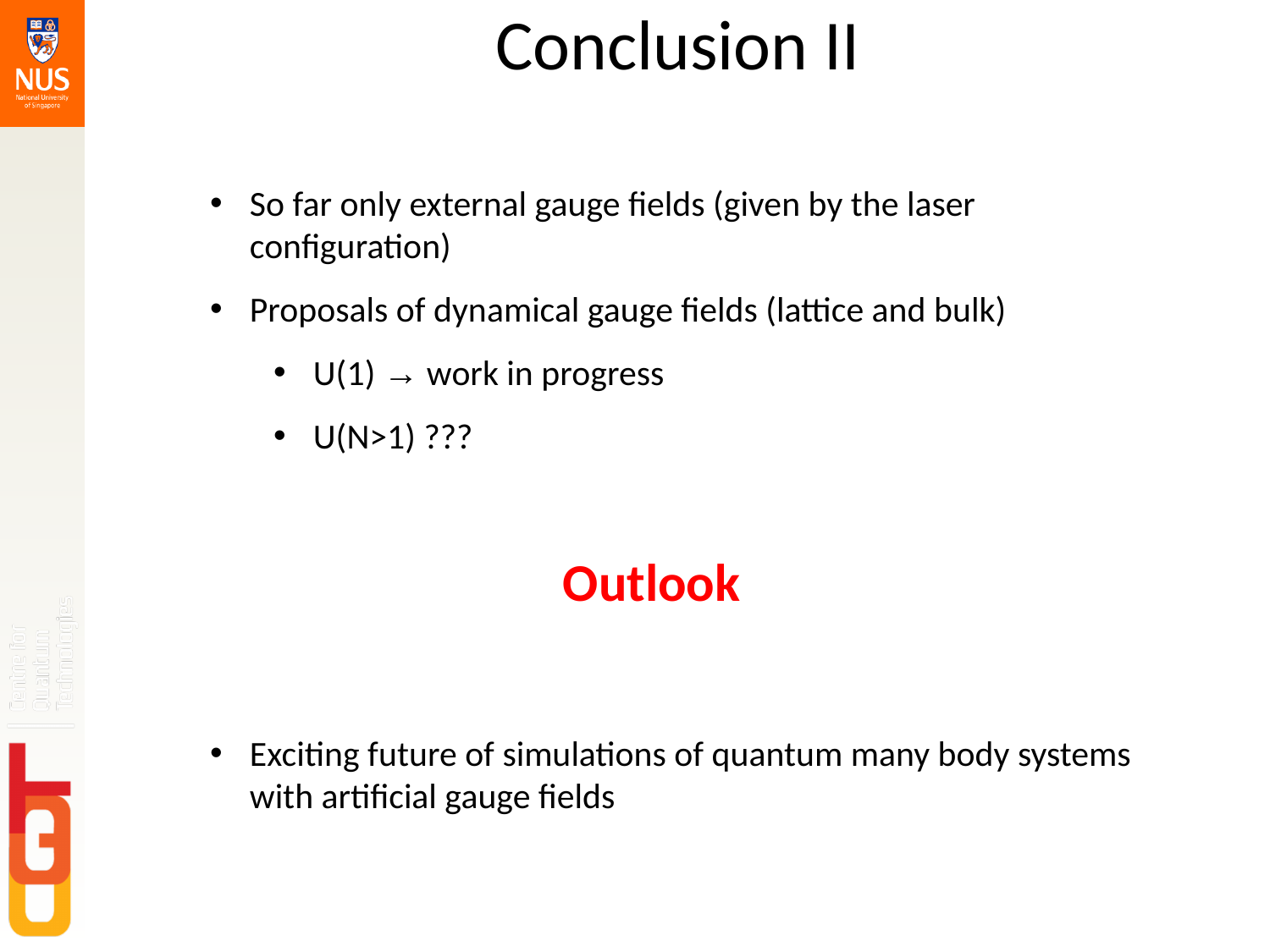

Conclusion II
So far only external gauge fields (given by the laser configuration)
Proposals of dynamical gauge fields (lattice and bulk)
U(1) → work in progress
U(N>1) ???

Exciting future of simulations of quantum many body systems with artificial gauge fields
Outlook